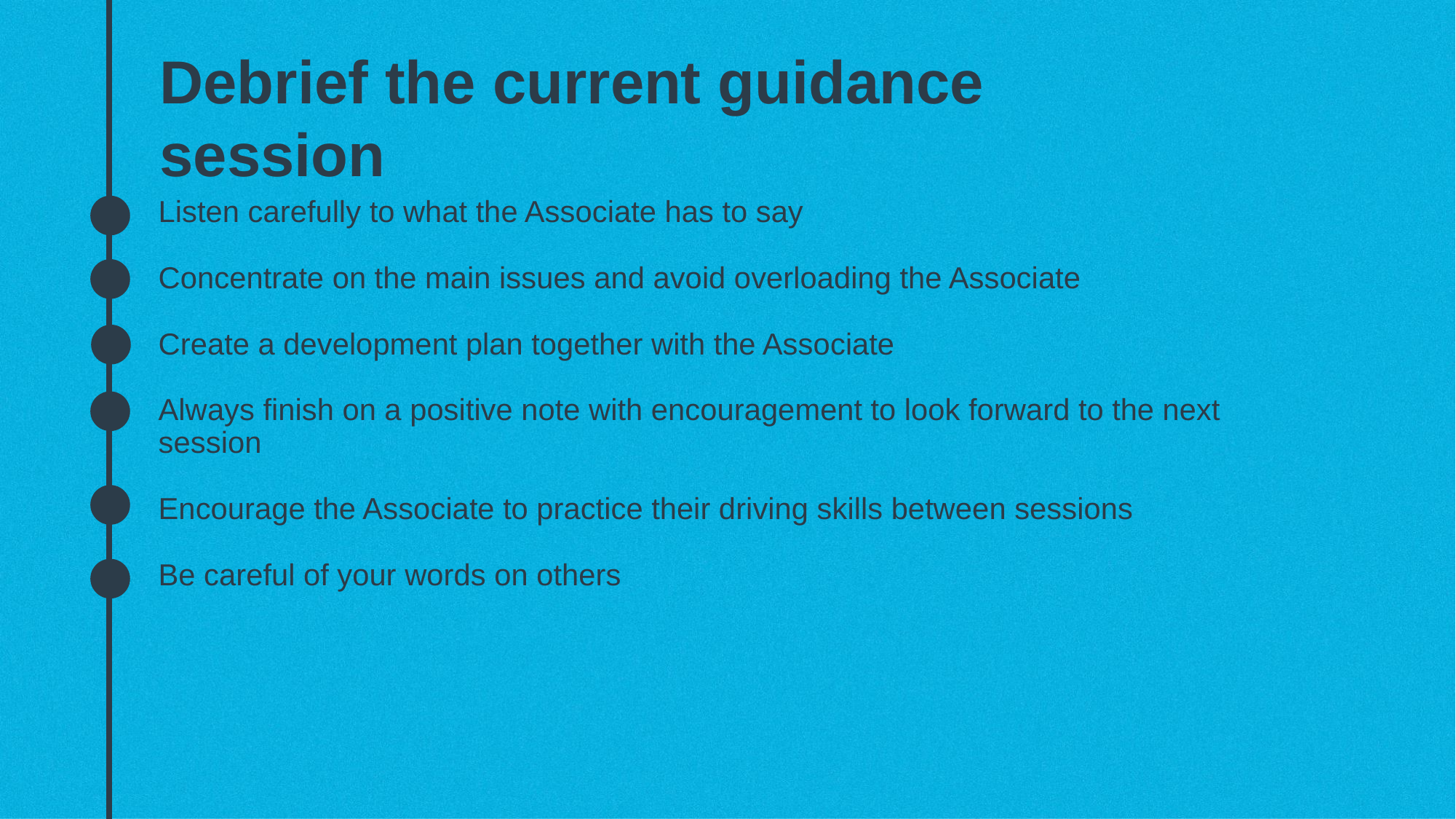

Debrief the current guidance session​
Listen carefully to what the Associate has to say​
Concentrate on the main issues and avoid overloading the Associate​
Create a development plan together with the Associate ​
Always finish on a positive note with encouragement to look forward to the next session​
Encourage the Associate to practice their driving skills between sessions
Be careful of your words on others